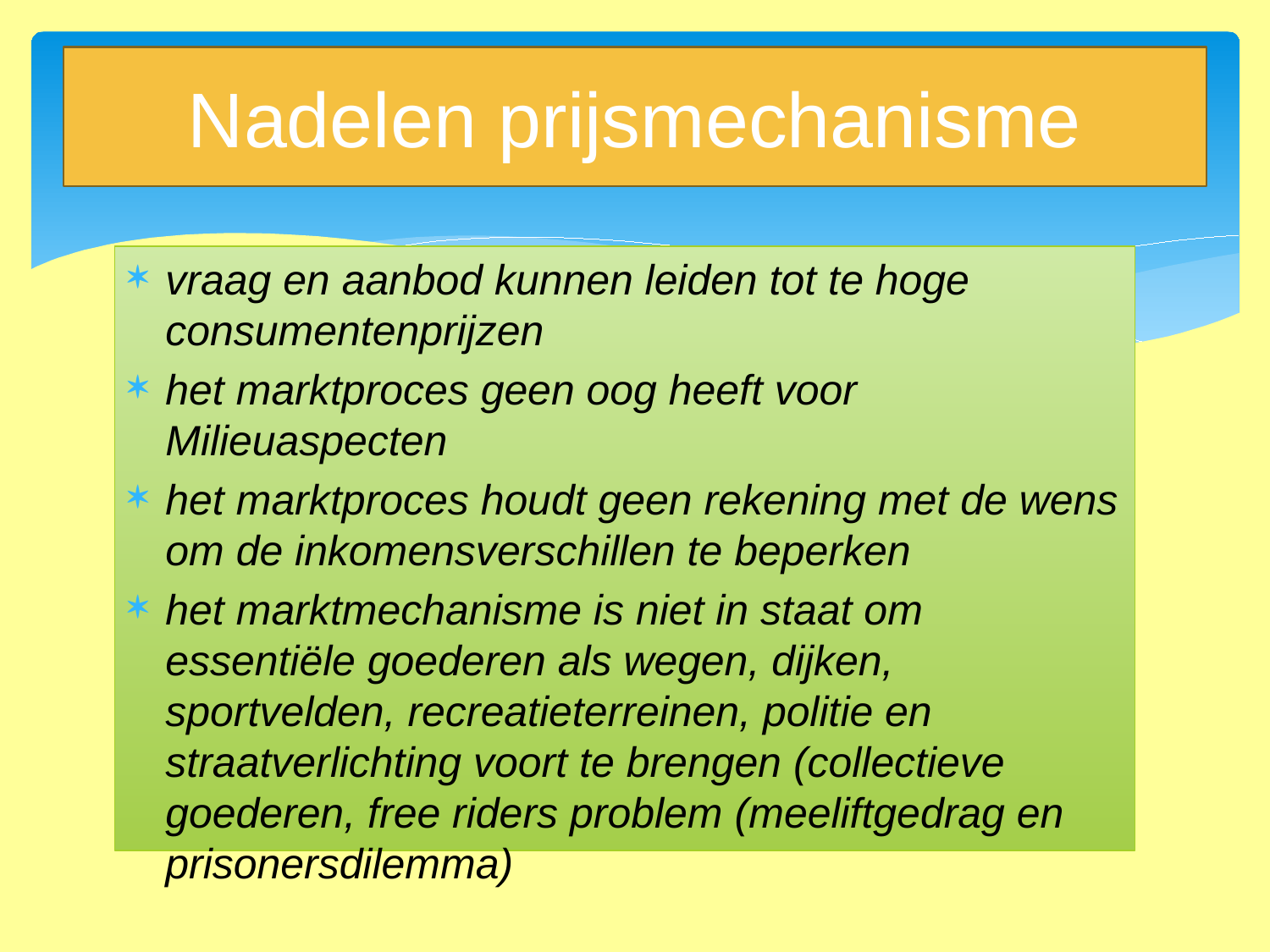

# Nadelen prijsmechanisme
vraag en aanbod kunnen leiden tot te hoge consumentenprijzen
het marktproces geen oog heeft voor Milieuaspecten
het marktproces houdt geen rekening met de wens om de inkomensverschillen te beperken
het marktmechanisme is niet in staat om essentiële goederen als wegen, dijken, sportvelden, recreatieterreinen, politie en straatverlichting voort te brengen (collectieve goederen, free riders problem (meeliftgedrag en prisonersdilemma)